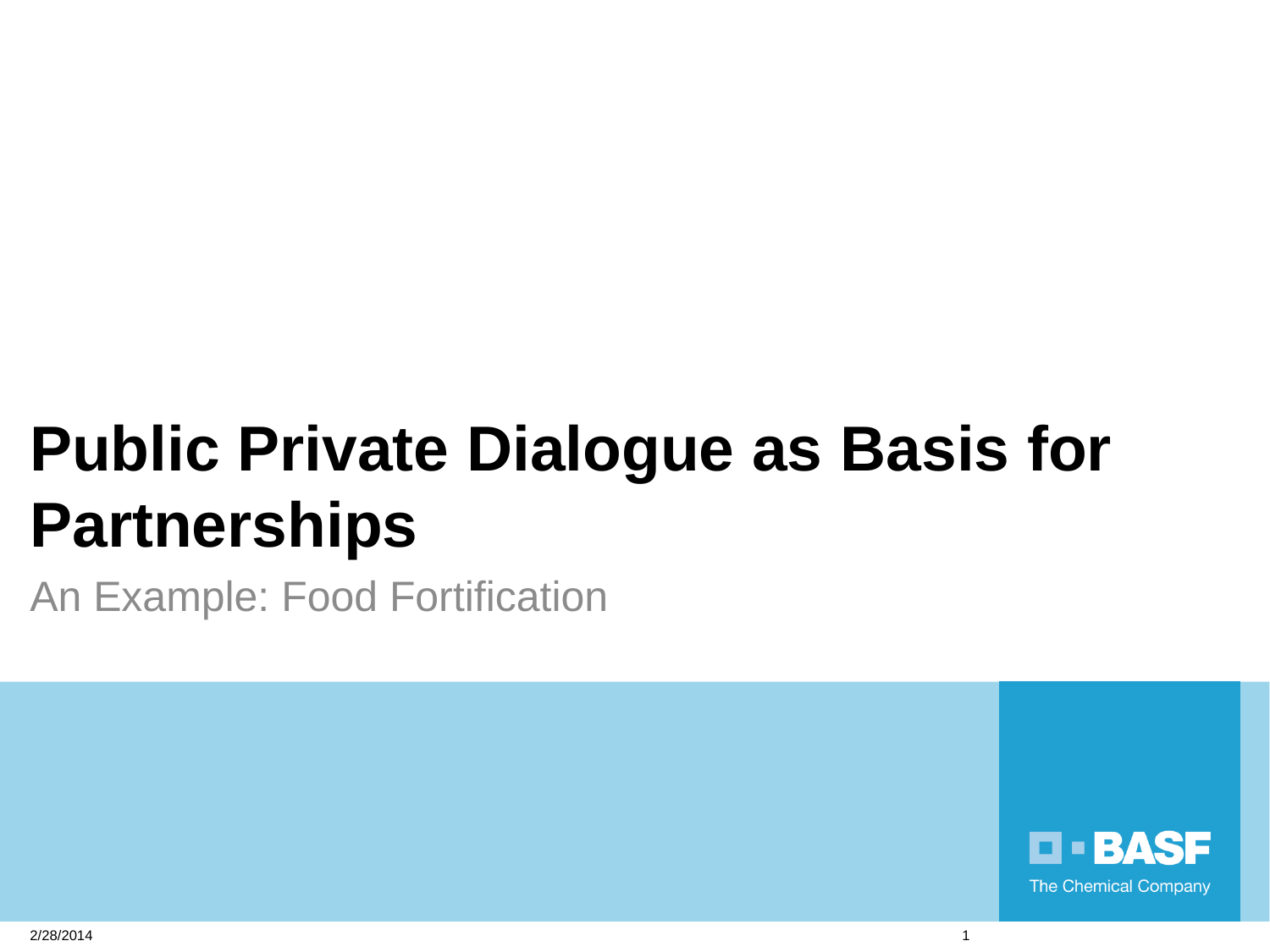

# Public Private Dialogue as Basis for Partnerships
An Example: Food Fortification
2/28/2014
1